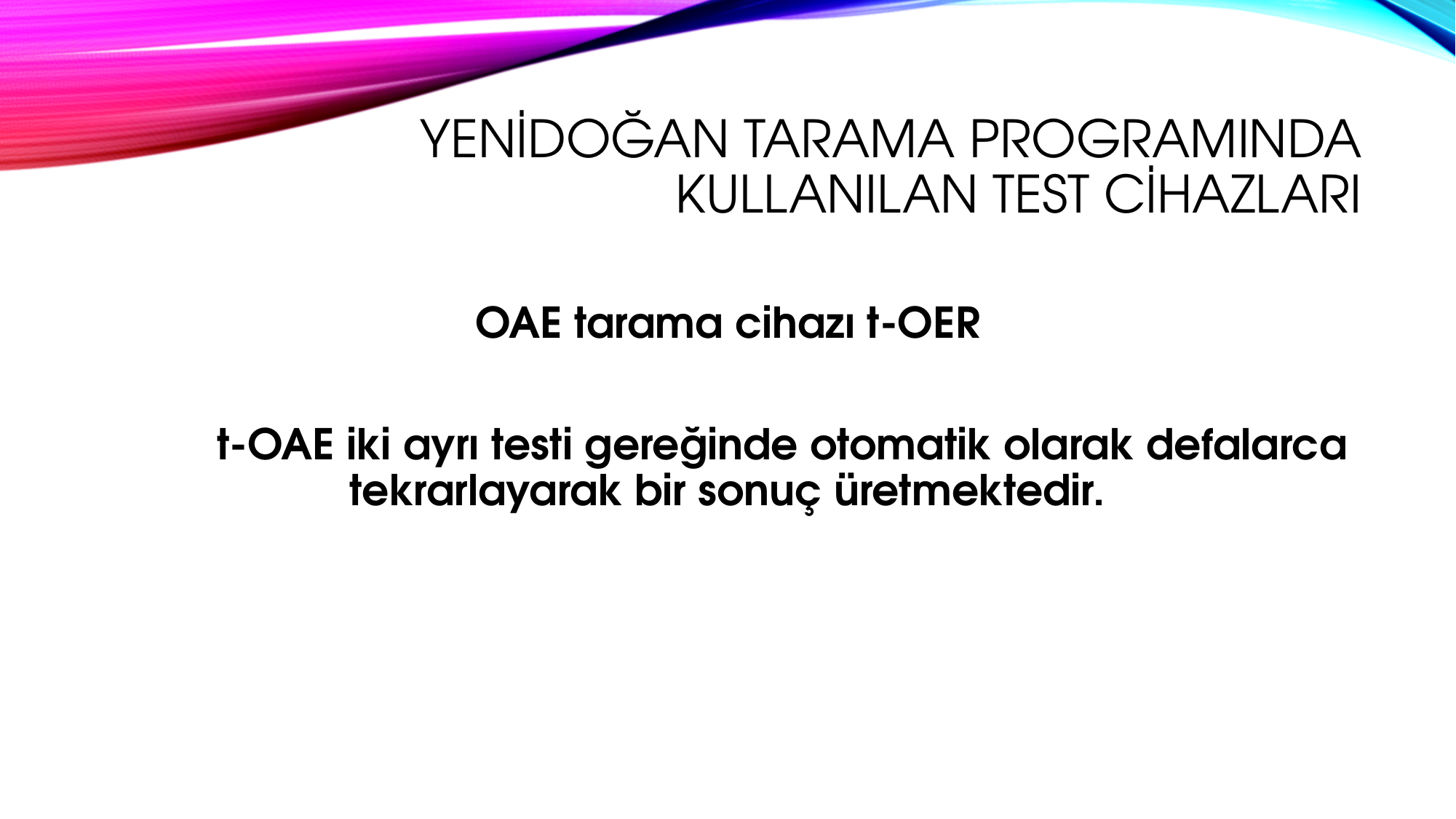

# YENİDOĞAN TARAMA PROGRAMINDA KULLANILAN TEST CİHAZLARI
OAE tarama cihazı t-OER

	t-OAE iki ayrı testi gereğinde otomatik olarak defalarca tekrarlayarak bir sonuç üretmektedir.